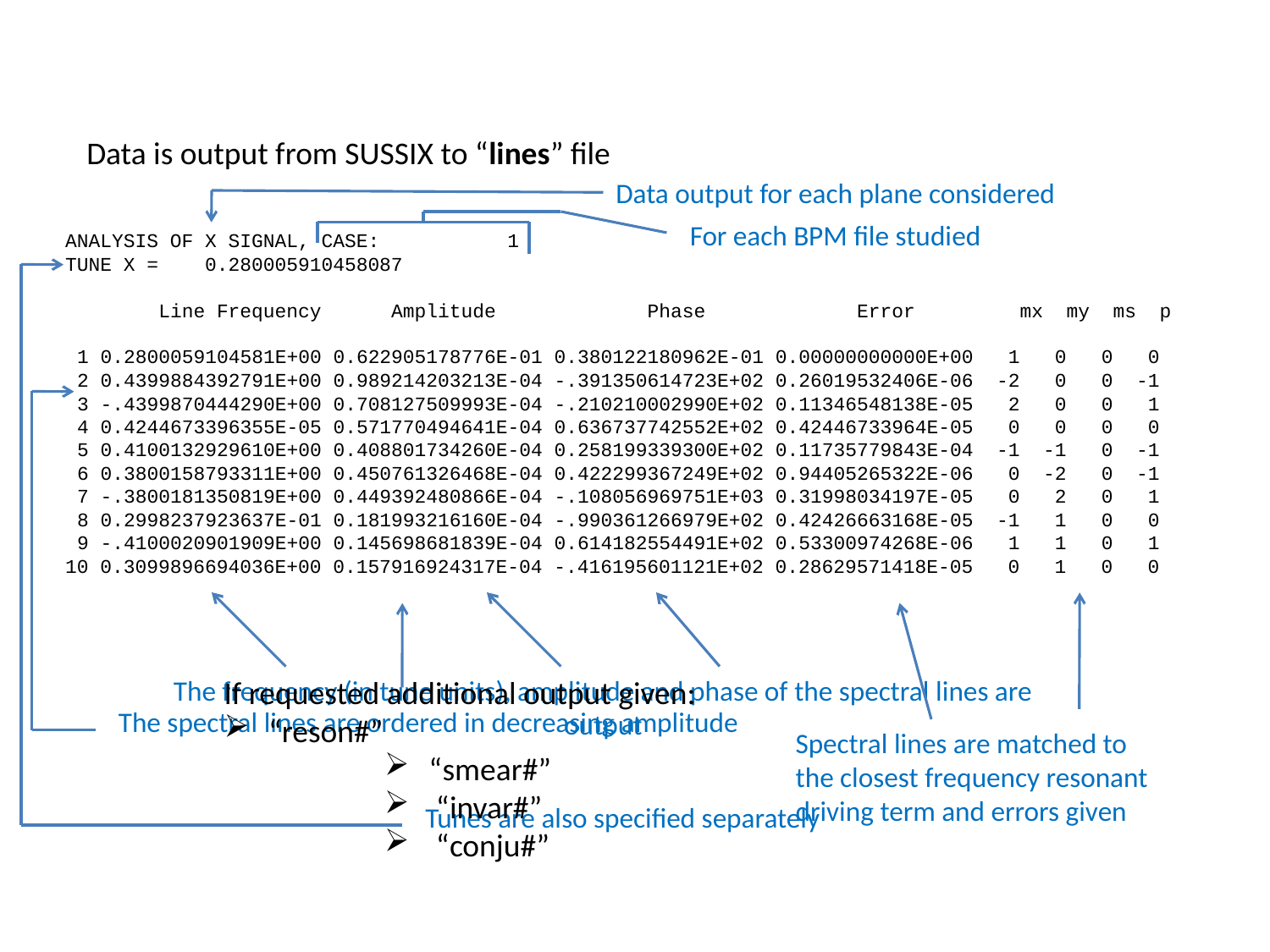

Data is output from SUSSIX to “lines” file
Data output for each plane considered
For each BPM file studied
ANALYSIS OF X SIGNAL, CASE:           1
TUNE X =    0.280005910458087

        Line Frequency      Amplitude             Phase             Error         mx  my  ms  p

 1 0.2800059104581E+00 0.622905178776E-01 0.380122180962E-01 0.00000000000E+00   1   0   0   0
 2 0.4399884392791E+00 0.989214203213E-04 -.391350614723E+02 0.26019532406E-06  -2   0   0  -1
 3 -.4399870444290E+00 0.708127509993E-04 -.210210002990E+02 0.11346548138E-05   2   0   0   1
 4 0.4244673396355E-05 0.571770494641E-04 0.636737742552E+02 0.42446733964E-05   0   0   0   0
 5 0.4100132929610E+00 0.408801734260E-04 0.258199339300E+02 0.11735779843E-04  -1  -1   0  -1
 6 0.3800158793311E+00 0.450761326468E-04 0.422299367249E+02 0.94405265322E-06   0  -2   0  -1
 7 -.3800181350819E+00 0.449392480866E-04 -.108056969751E+03 0.31998034197E-05   0   2   0   1
 8 0.2998237923637E-01 0.181993216160E-04 -.990361266979E+02 0.42426663168E-05  -1   1   0   0
 9 -.4100020901909E+00 0.145698681839E-04 0.614182554491E+02 0.53300974268E-06   1   1   0   1
10 0.3099896694036E+00 0.157916924317E-04 -.416195601121E+02 0.28629571418E-05   0   1   0   0
The frequency (in tune units), amplitude and phase of the spectral lines are output
If requested additional output given:
  “reson#”
  “smear#”
   “invar#”
   “conju#”
The spectral lines are ordered in decreasing amplitude
Spectral lines are matched to the closest frequency resonant driving term and errors given
Tunes are also specified separately